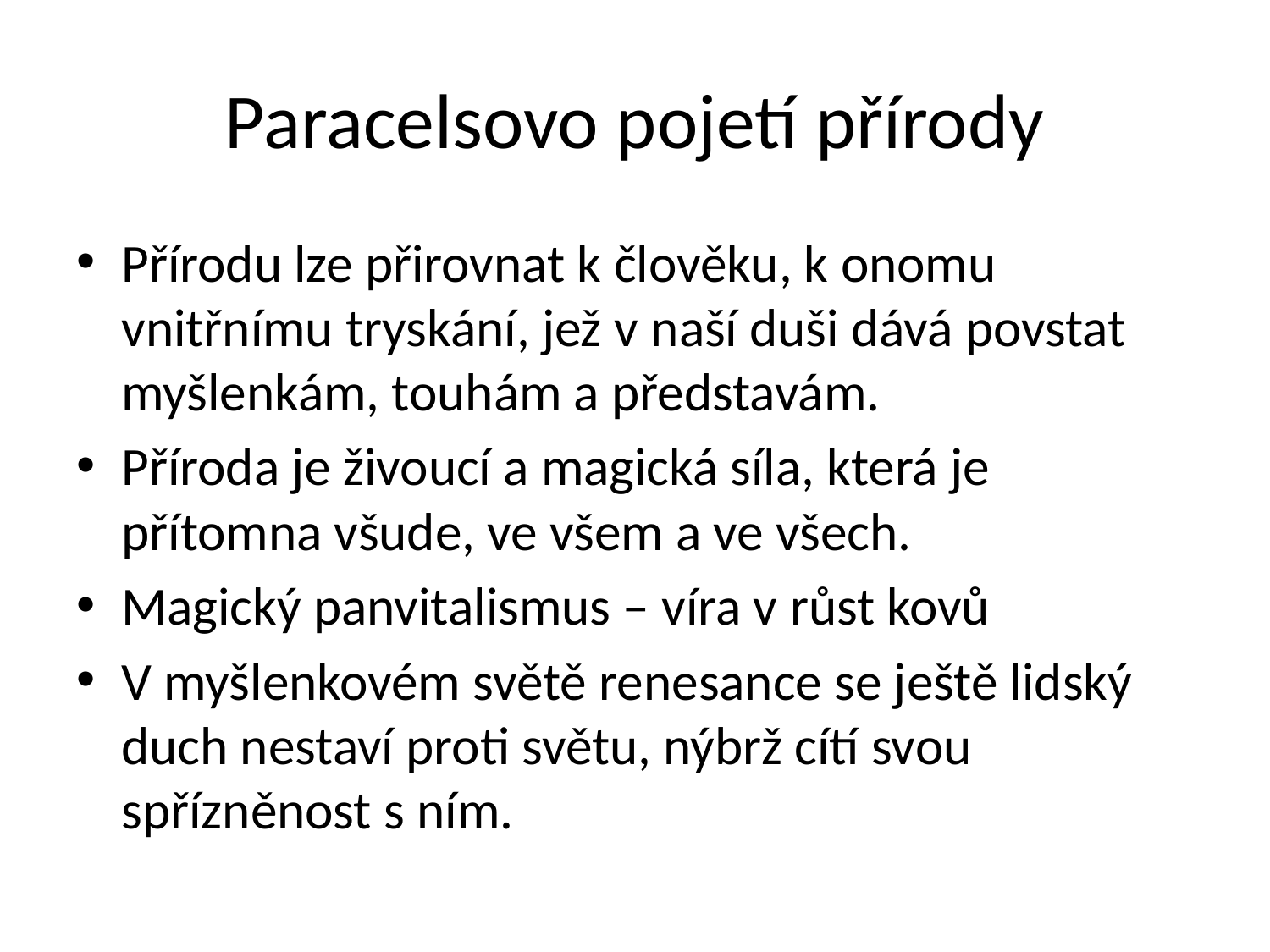

# Paracelsovo pojetí přírody
Přírodu lze přirovnat k člověku, k onomu vnitřnímu tryskání, jež v naší duši dává povstat myšlenkám, touhám a představám.
Příroda je živoucí a magická síla, která je přítomna všude, ve všem a ve všech.
Magický panvitalismus – víra v růst kovů
V myšlenkovém světě renesance se ještě lidský duch nestaví proti světu, nýbrž cítí svou spřízněnost s ním.